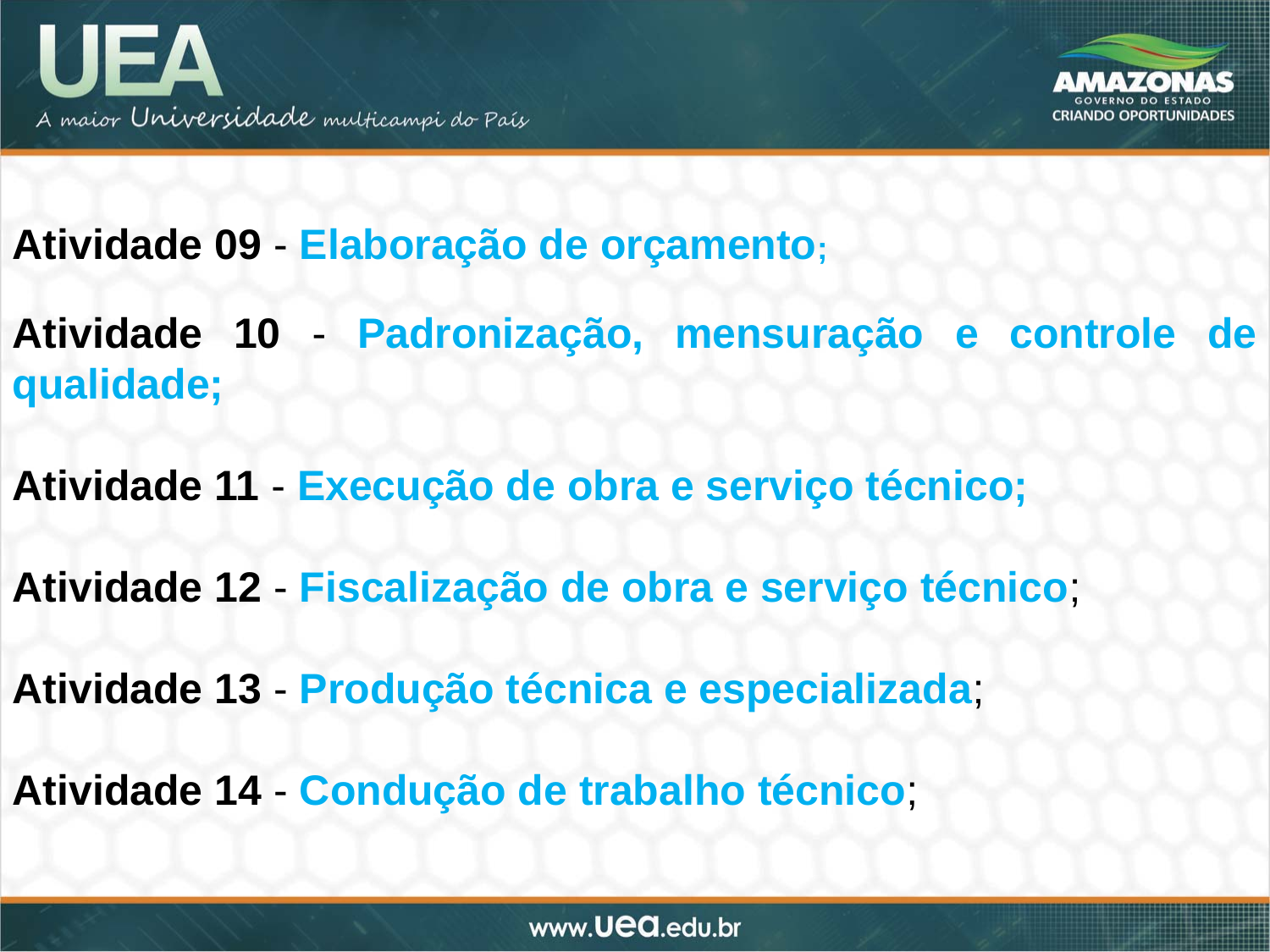

Atividade 09 - Elaboração de orçamento;

Atividade 10 - Padronização, mensuração e controle de qualidade;

Atividade 11 - Execução de obra e serviço técnico;

Atividade 12 - Fiscalização de obra e serviço técnico;

Atividade 13 - Produção técnica e especializada;

Atividade 14 - Condução de trabalho técnico;